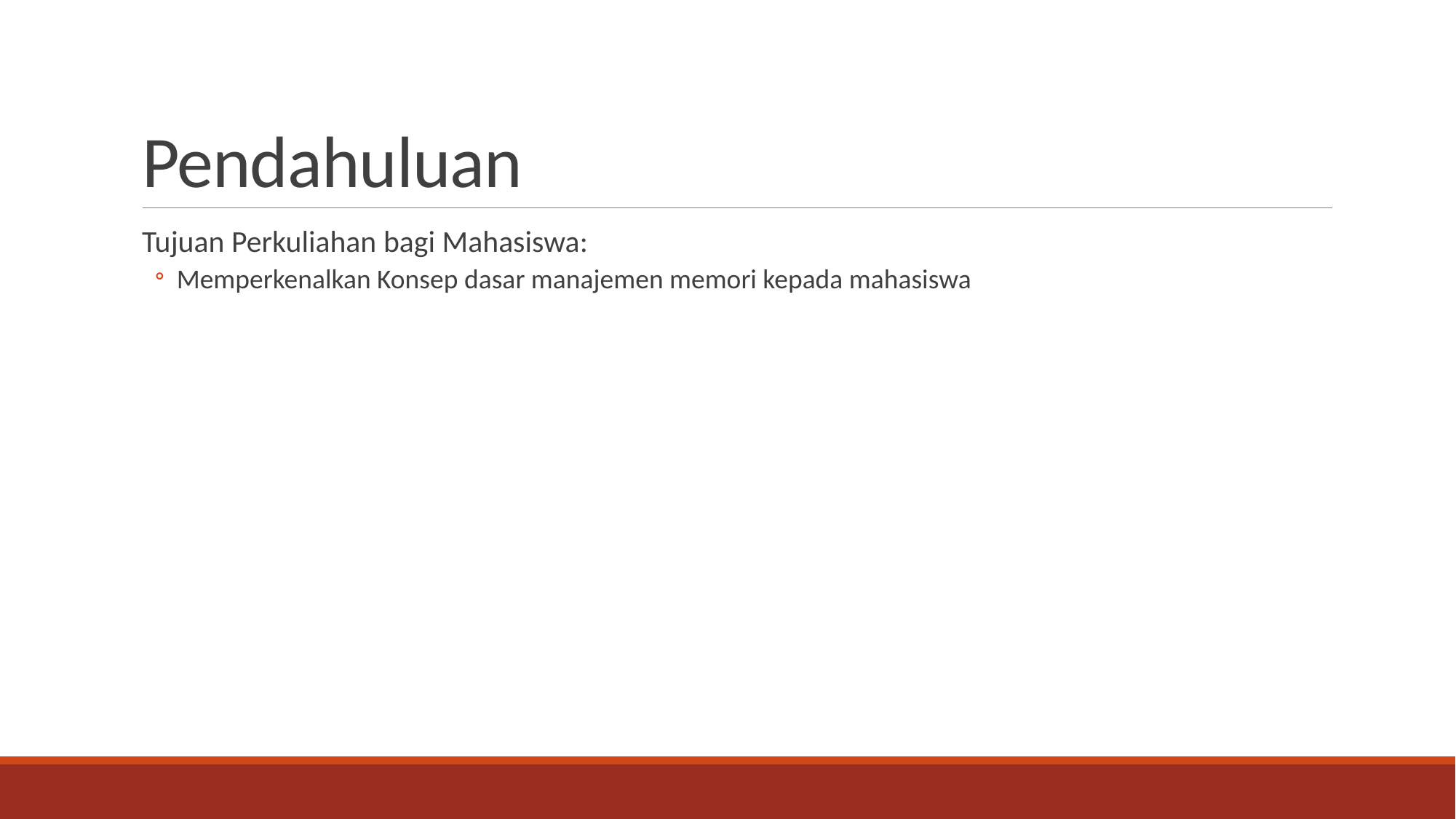

# Pendahuluan
Tujuan Perkuliahan bagi Mahasiswa:
Memperkenalkan Konsep dasar manajemen memori kepada mahasiswa